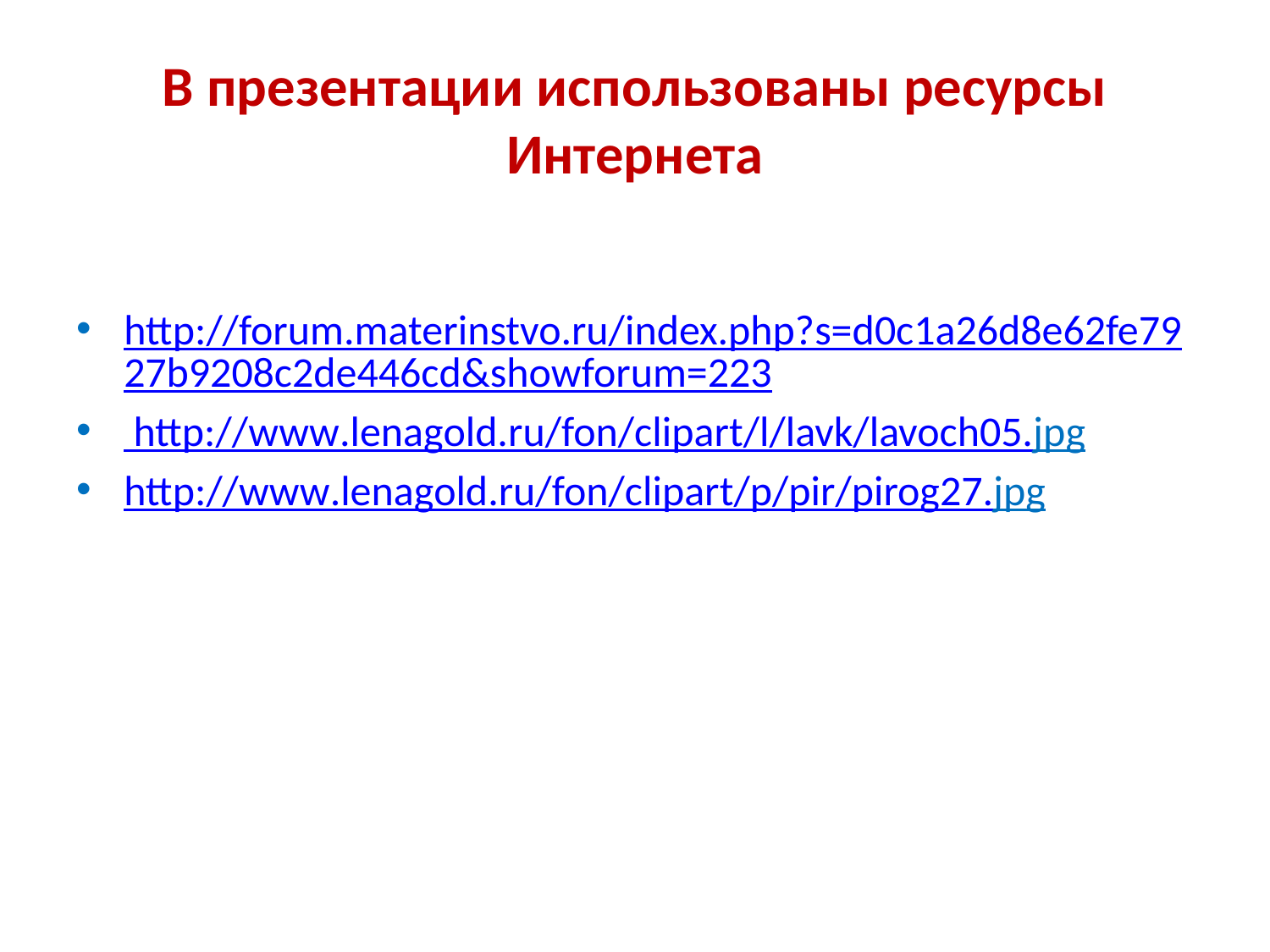

# В презентации использованы ресурсы Интернета
http://forum.materinstvo.ru/index.php?s=d0c1a26d8e62fe7927b9208c2de446cd&showforum=223
 http://www.lenagold.ru/fon/clipart/l/lavk/lavoch05.jpg
http://www.lenagold.ru/fon/clipart/p/pir/pirog27.jpg